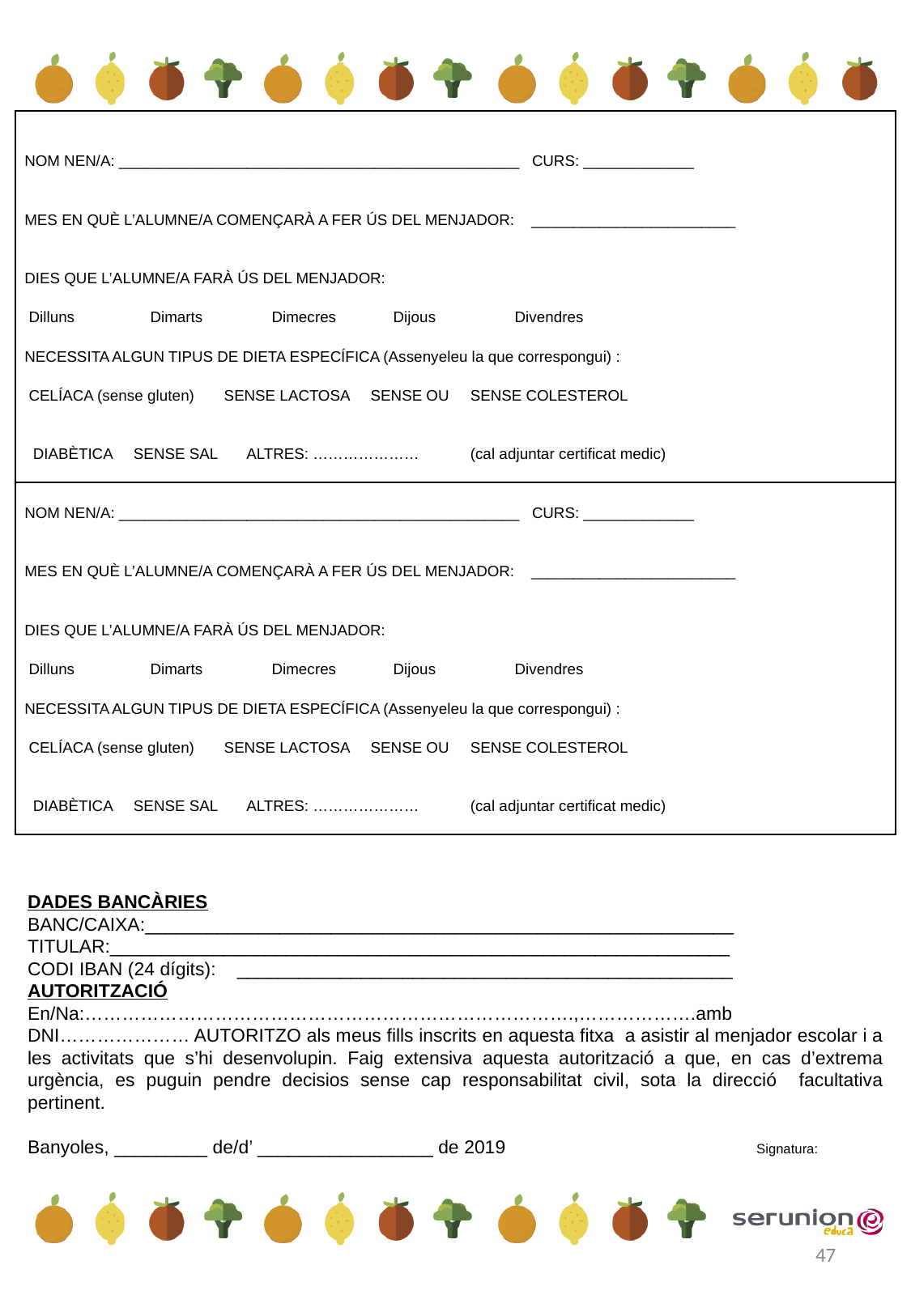

| NOM NEN/A: \_\_\_\_\_\_\_\_\_\_\_\_\_\_\_\_\_\_\_\_\_\_\_\_\_\_\_\_\_\_\_\_\_\_\_\_\_\_\_\_\_\_\_\_\_\_\_ CURS: \_\_\_\_\_\_\_\_\_\_\_\_\_     MES EN QUÈ L’ALUMNE/A COMENÇARÀ A FER ÚS DEL MENJADOR: \_\_\_\_\_\_\_\_\_\_\_\_\_\_\_\_\_\_\_\_\_\_\_\_     DIES QUE L’ALUMNE/A FARÀ ÚS DEL MENJADOR:   Dilluns Dimarts Dimecres Dijous Divendres   NECESSITA ALGUN TIPUS DE DIETA ESPECÍFICA (Assenyeleu la que correspongui) :   CELÍACA (sense gluten) SENSE LACTOSA SENSE OU SENSE COLESTEROL   DIABÈTICA SENSE SAL ALTRES: ………………… (cal adjuntar certificat medic) |
| --- |
| NOM NEN/A: \_\_\_\_\_\_\_\_\_\_\_\_\_\_\_\_\_\_\_\_\_\_\_\_\_\_\_\_\_\_\_\_\_\_\_\_\_\_\_\_\_\_\_\_\_\_\_ CURS: \_\_\_\_\_\_\_\_\_\_\_\_\_     MES EN QUÈ L’ALUMNE/A COMENÇARÀ A FER ÚS DEL MENJADOR: \_\_\_\_\_\_\_\_\_\_\_\_\_\_\_\_\_\_\_\_\_\_\_\_     DIES QUE L’ALUMNE/A FARÀ ÚS DEL MENJADOR:   Dilluns Dimarts Dimecres Dijous Divendres   NECESSITA ALGUN TIPUS DE DIETA ESPECÍFICA (Assenyeleu la que correspongui) :   CELÍACA (sense gluten) SENSE LACTOSA SENSE OU SENSE COLESTEROL   DIABÈTICA SENSE SAL ALTRES: ………………… (cal adjuntar certificat medic) |
DADES BANCÀRIES
BANC/CAIXA:_________________________________________________________
TITULAR:____________________________________________________________
CODI IBAN (24 dígits):    ________________________________________________
AUTORITZACIÓ
En/Na:…………………………………………………………………….,……………….amb DNI………………… AUTORITZO als meus fills inscrits en aquesta fitxa  a asistir al menjador escolar i a les activitats que s’hi desenvolupin. Faig extensiva aquesta autorització a que, en cas d’extrema urgència, es puguin pendre decisios sense cap responsabilitat civil, sota la direcció  facultativa pertinent.

Banyoles, ­­______­___ de/d’ _________________ de 2019			Signatura:

47